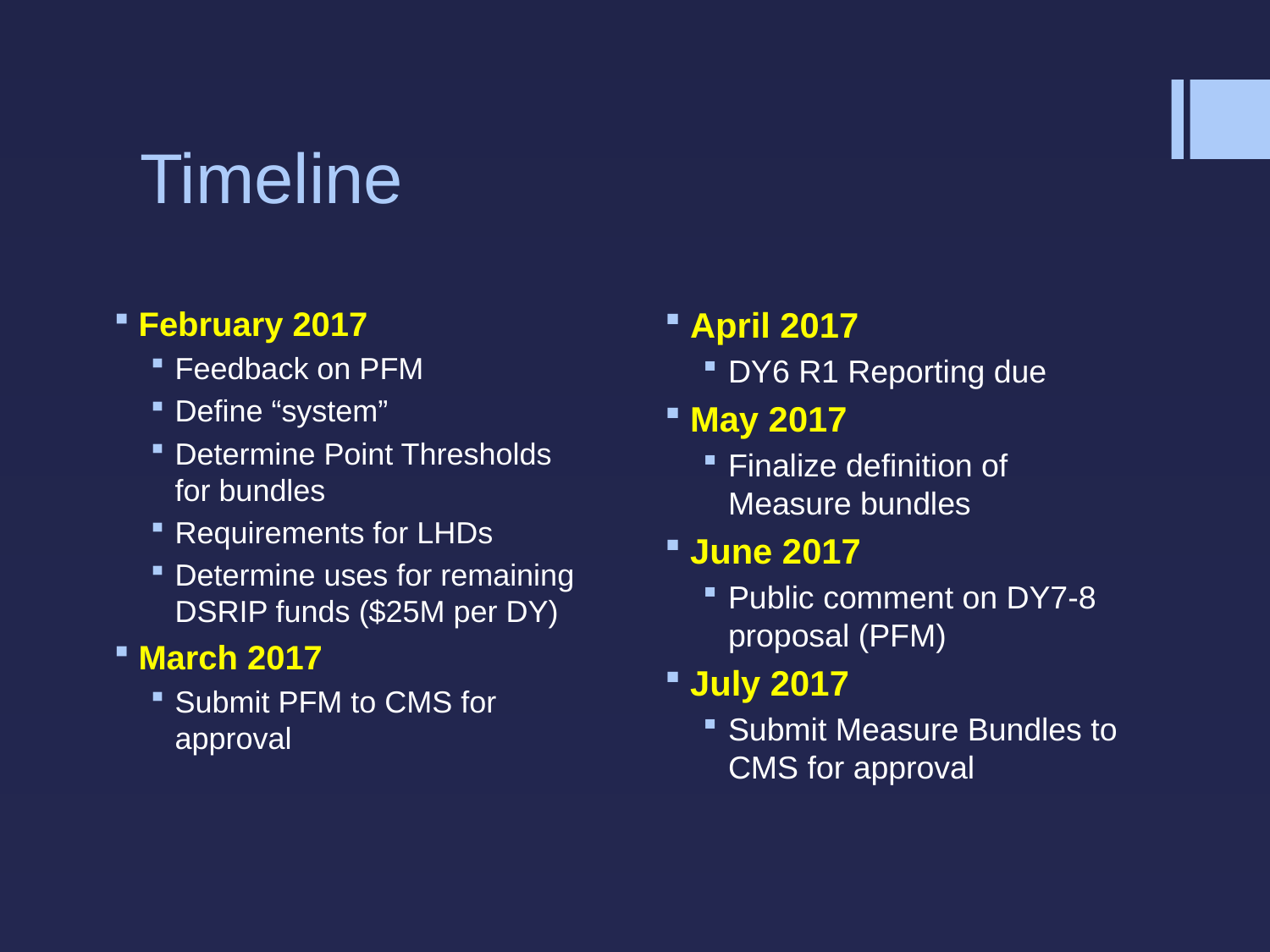

# Timeline
February 2017
Feedback on PFM
Define “system”
Determine Point Thresholds for bundles
Requirements for LHDs
Determine uses for remaining DSRIP funds ($25M per DY)
March 2017
Submit PFM to CMS for approval

April 2017
DY6 R1 Reporting due
May 2017
Finalize definition of Measure bundles
June 2017
Public comment on DY7-8 proposal (PFM)
July 2017
Submit Measure Bundles to CMS for approval